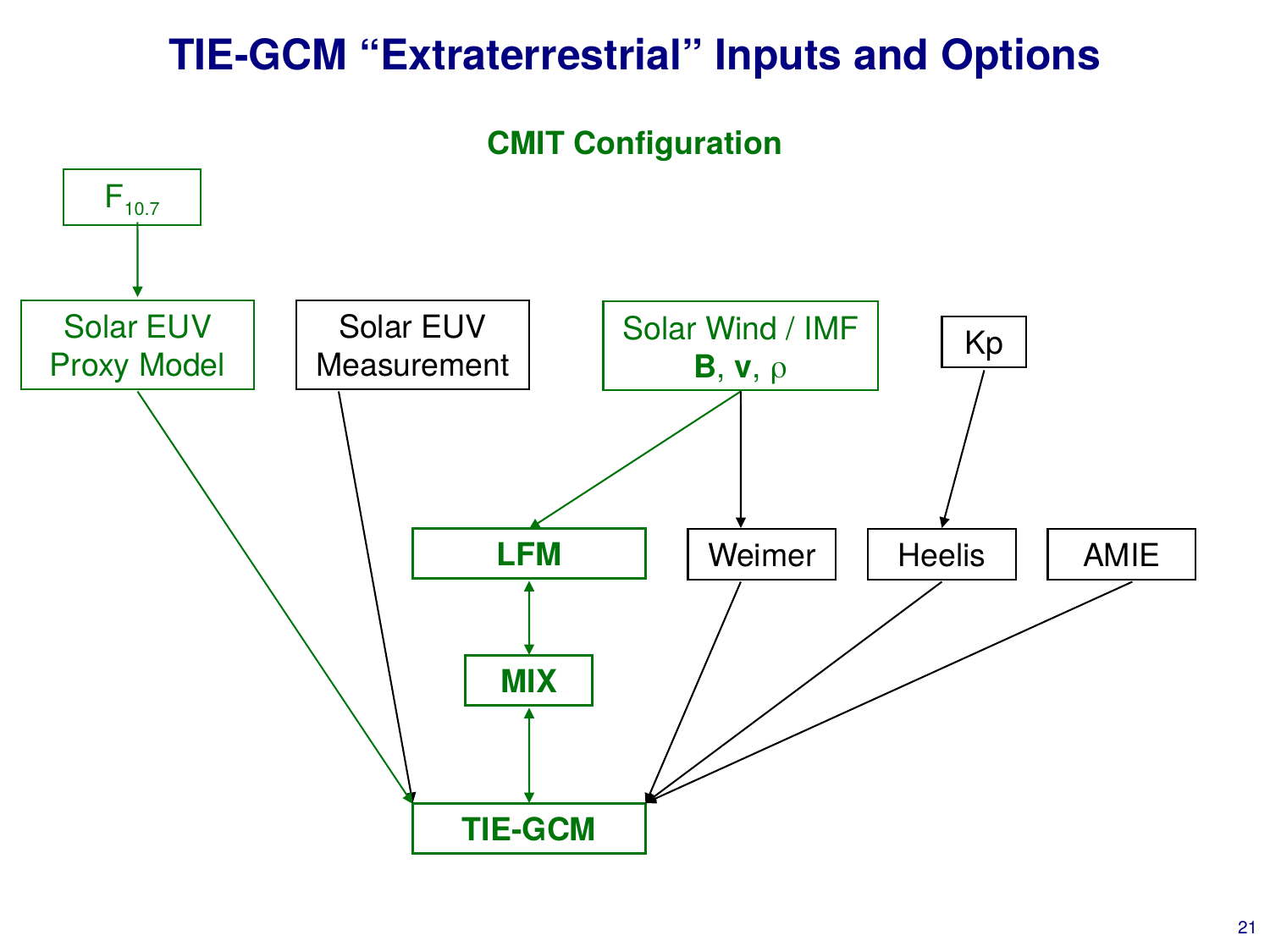

# TIE-GCM “Extraterrestrial” Inputs and Options
CMIT Configuration
F10.7

Solar EUV Proxy Model
Solar EUV Measurement
Solar Wind / IMF B, v, ρ
Kp

LFM
Weimer
Heelis
AMIE

MIX

TIE-GCM
21